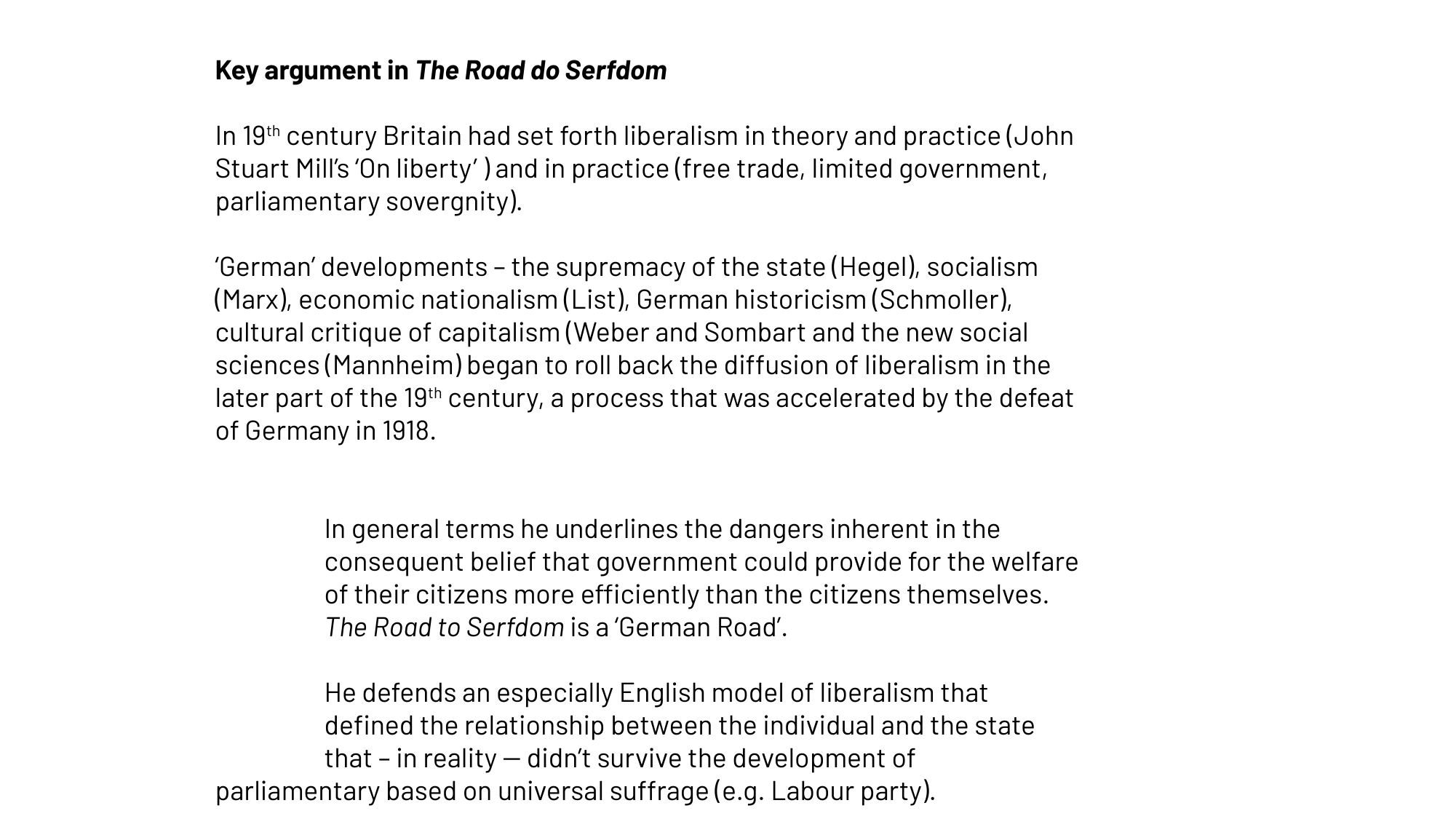

Key argument in The Road do Serfdom

In 19th century Britain had set forth liberalism in theory and practice (John Stuart Mill’s ‘On liberty’ ) and in practice (free trade, limited government, parliamentary sovergnity).

‘German’ developments – the supremacy of the state (Hegel), socialism (Marx), economic nationalism (List), German historicism (Schmoller), cultural critique of capitalism (Weber and Sombart and the new social sciences (Mannheim) began to roll back the diffusion of liberalism in the later part of the 19th century, a process that was accelerated by the defeat of Germany in 1918.

	In general terms he underlines the dangers inherent in the 	consequent belief that government could provide for the welfare 	of their citizens more efficiently than the citizens themselves. 	The Road to Serfdom is a ‘German Road’.

	He defends an especially English model of liberalism that 	defined the relationship between the individual and the state  	that – in reality -- didn’t survive the development of 	parliamentary based on universal suffrage (e.g. Labour party).